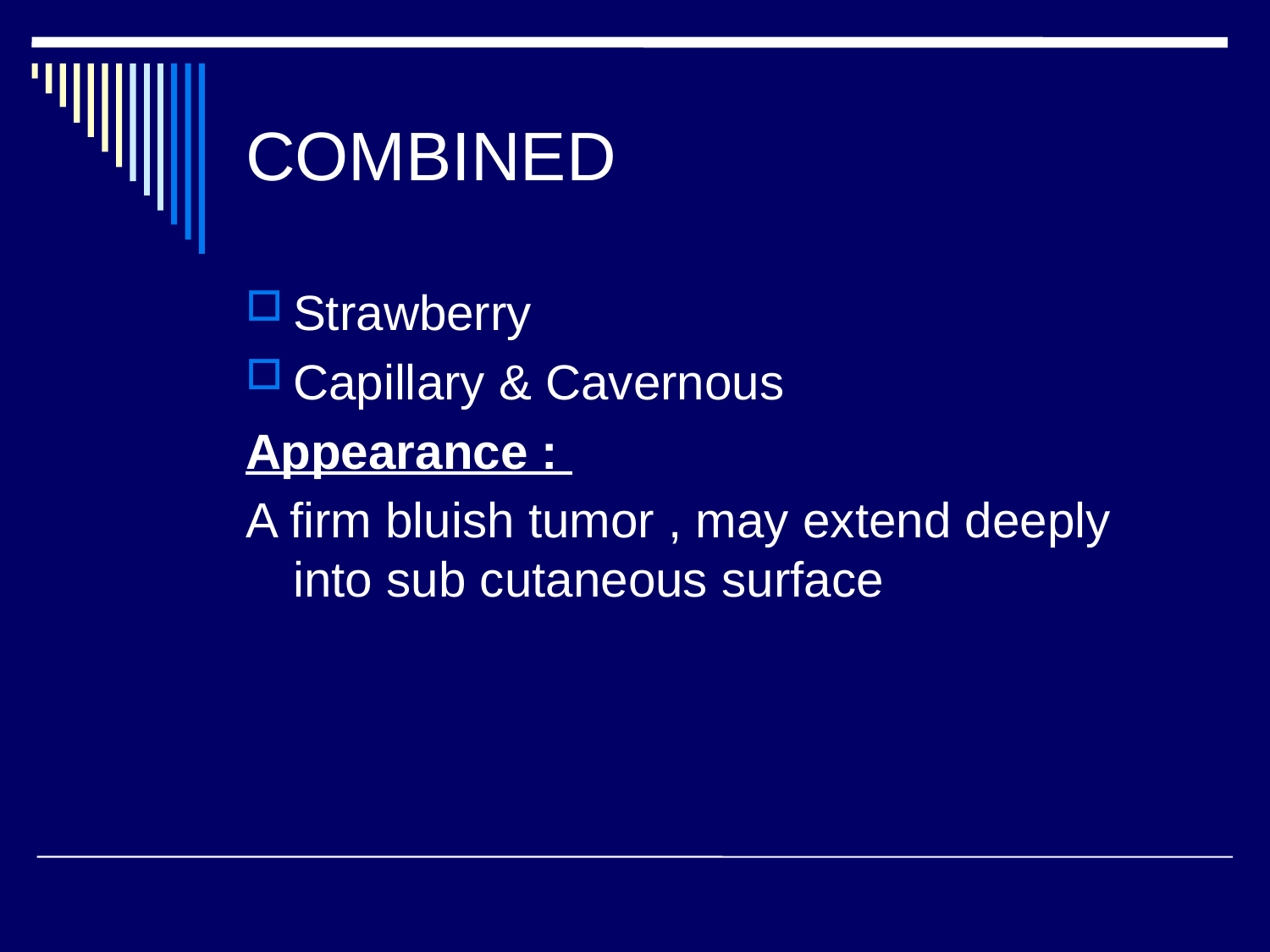

# COMBINED
Strawberry
Capillary & Cavernous
Appearance :
A firm bluish tumor , may extend deeply into sub cutaneous surface